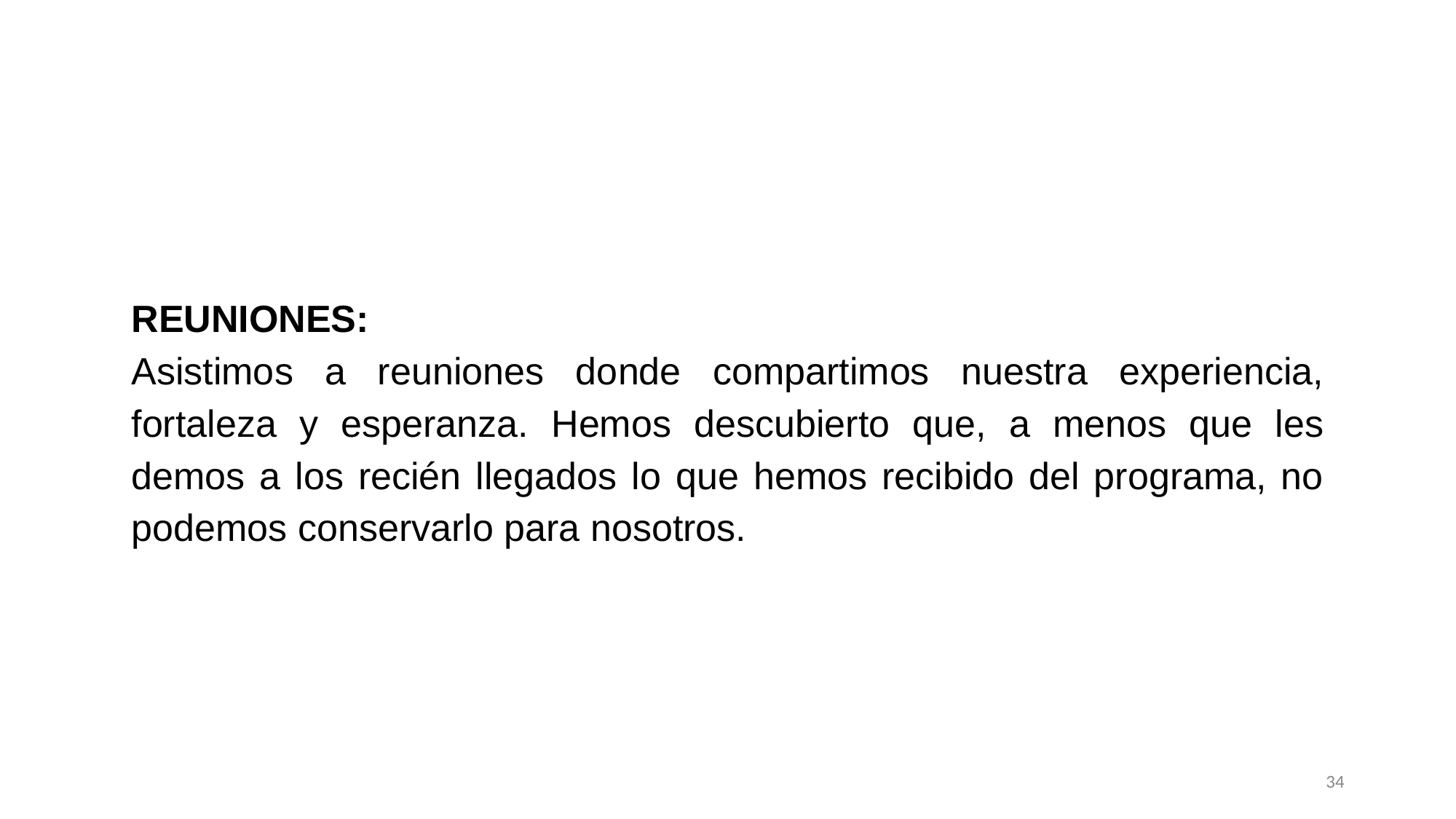

REUNIONES:
Asistimos a reuniones donde compartimos nuestra experiencia, fortaleza y esperanza. Hemos descubierto que, a menos que les demos a los recién llegados lo que hemos recibido del programa, no podemos conservarlo para nosotros.

34